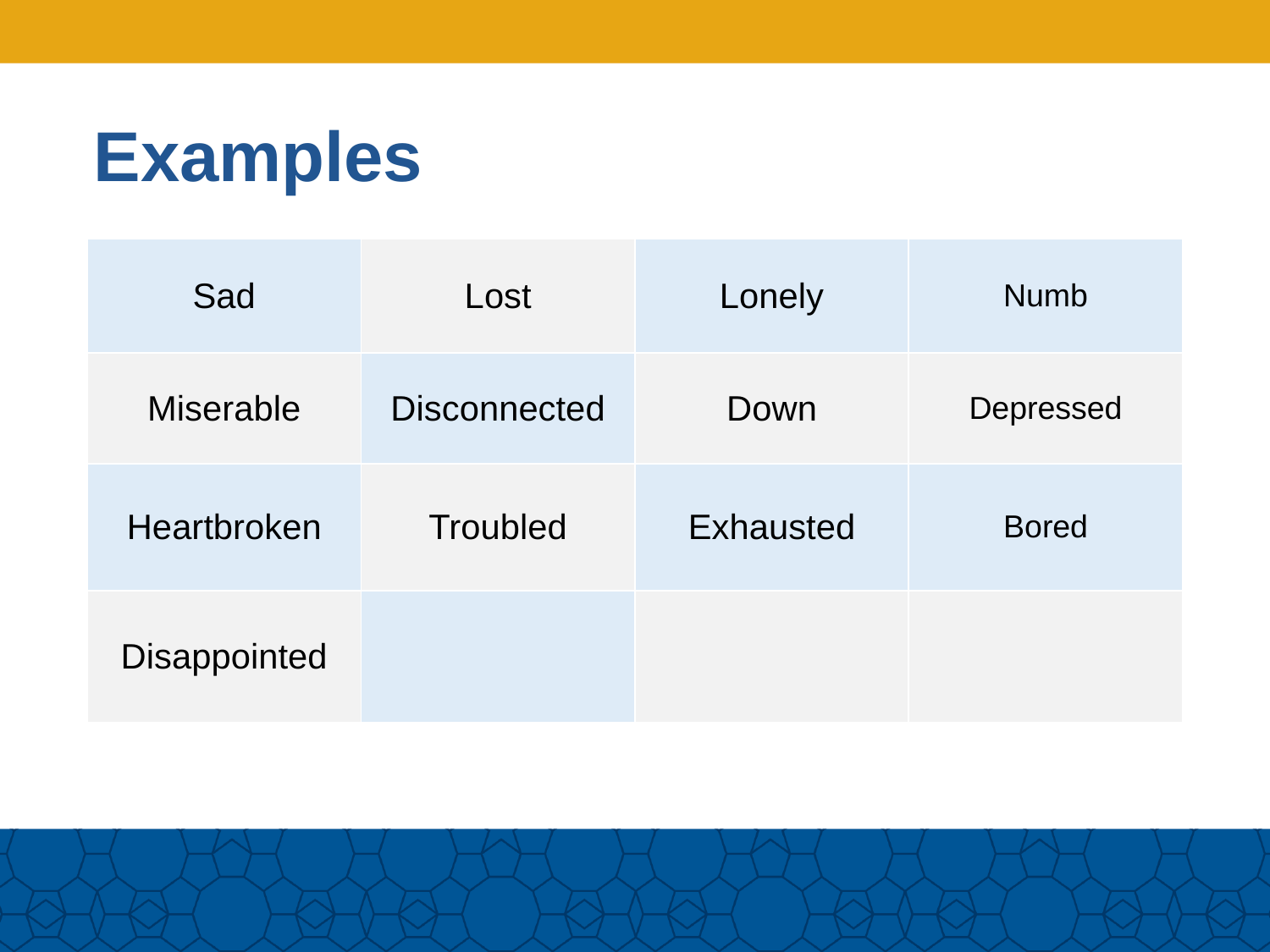

# Examples
| Sad | Lost | Lonely | Numb |
| --- | --- | --- | --- |
| Miserable | Disconnected | Down | Depressed |
| Heartbroken | Troubled | Exhausted | Bored |
| Disappointed |  |  |  |